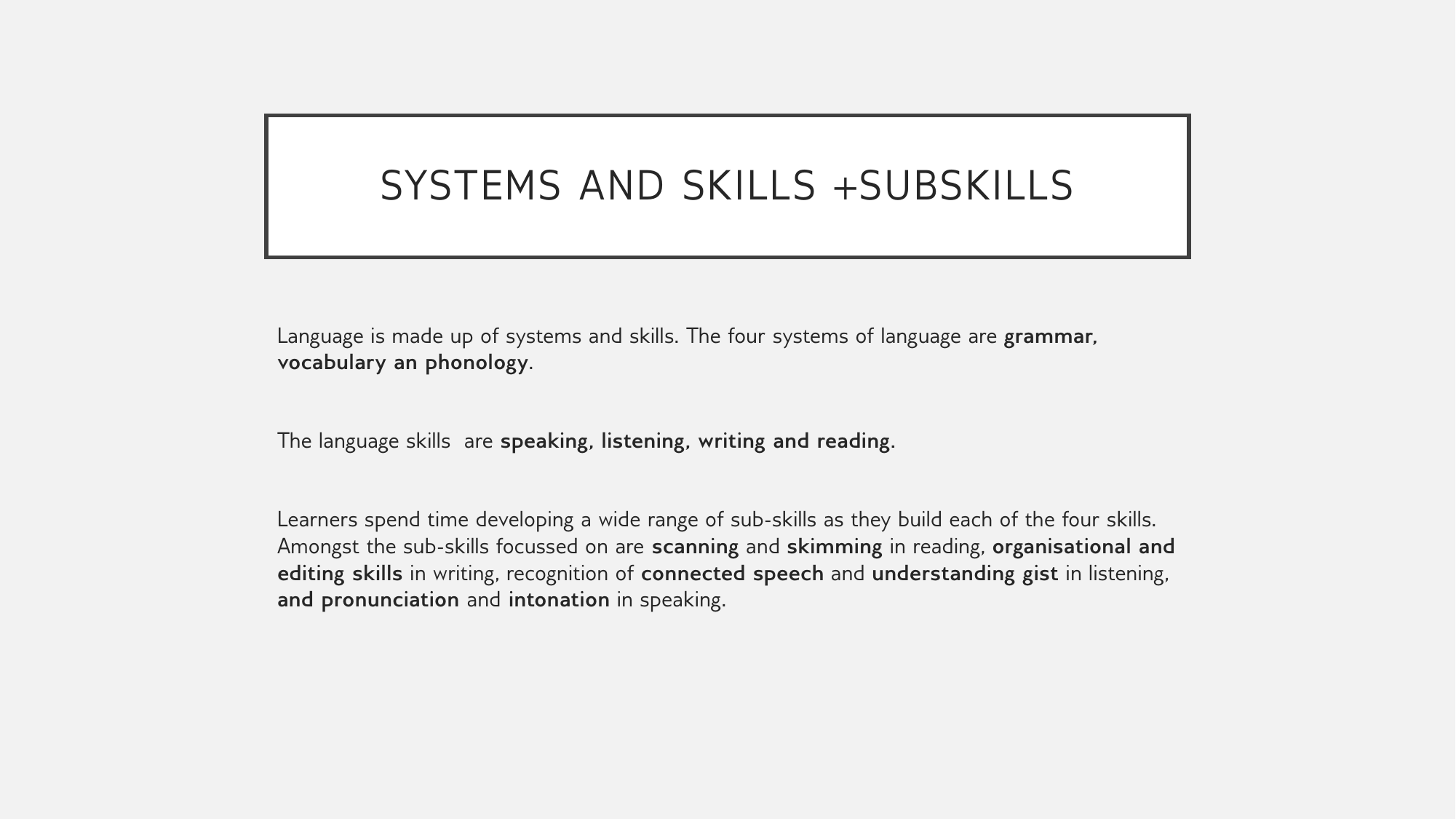

# Systems and skills +subskills
Language is made up of systems and skills. The four systems of language are grammar, vocabulary an phonology.

The language skills  are speaking, listening, writing and reading.

Learners spend time developing a wide range of sub-skills as they build each of the four skills. Amongst the sub-skills focussed on are scanning and skimming in reading, organisational and editing skills in writing, recognition of connected speech and understanding gist in listening, and pronunciation and intonation in speaking.